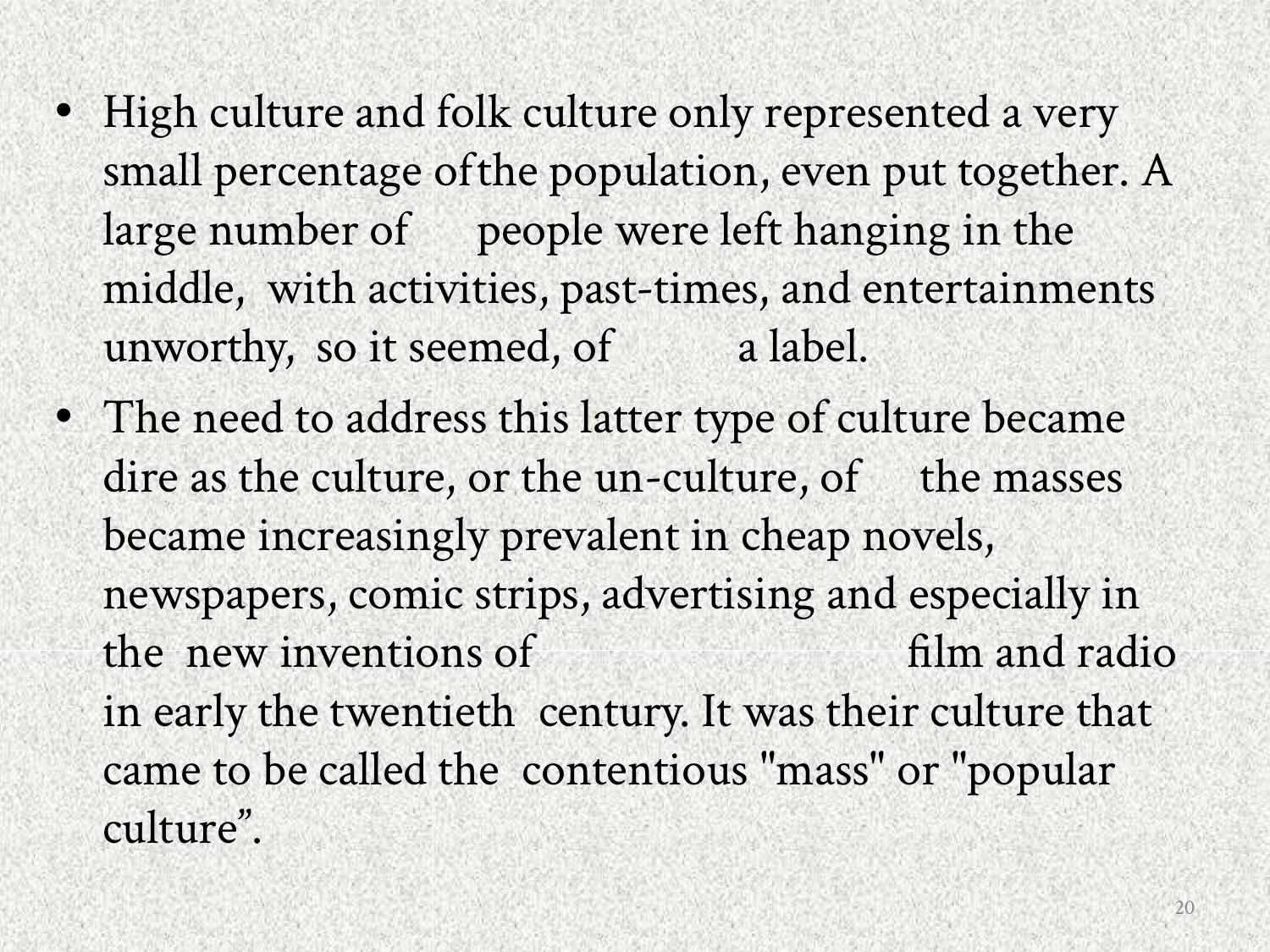

High culture and folk culture only represented a very  small percentage of	the population, even put together. A  large number of		people were left hanging in the middle,  with activities, past-times, and entertainments unworthy,  so it seemed, of	a label.
The need to address this latter type of culture became  dire as the culture, or the un-culture, of		the masses  became increasingly prevalent in cheap novels,  newspapers, comic strips, advertising and especially in the  new inventions of	film and radio in early the twentieth  century. It was their culture that came to be called the  contentious "mass" or "popular culture”.
20